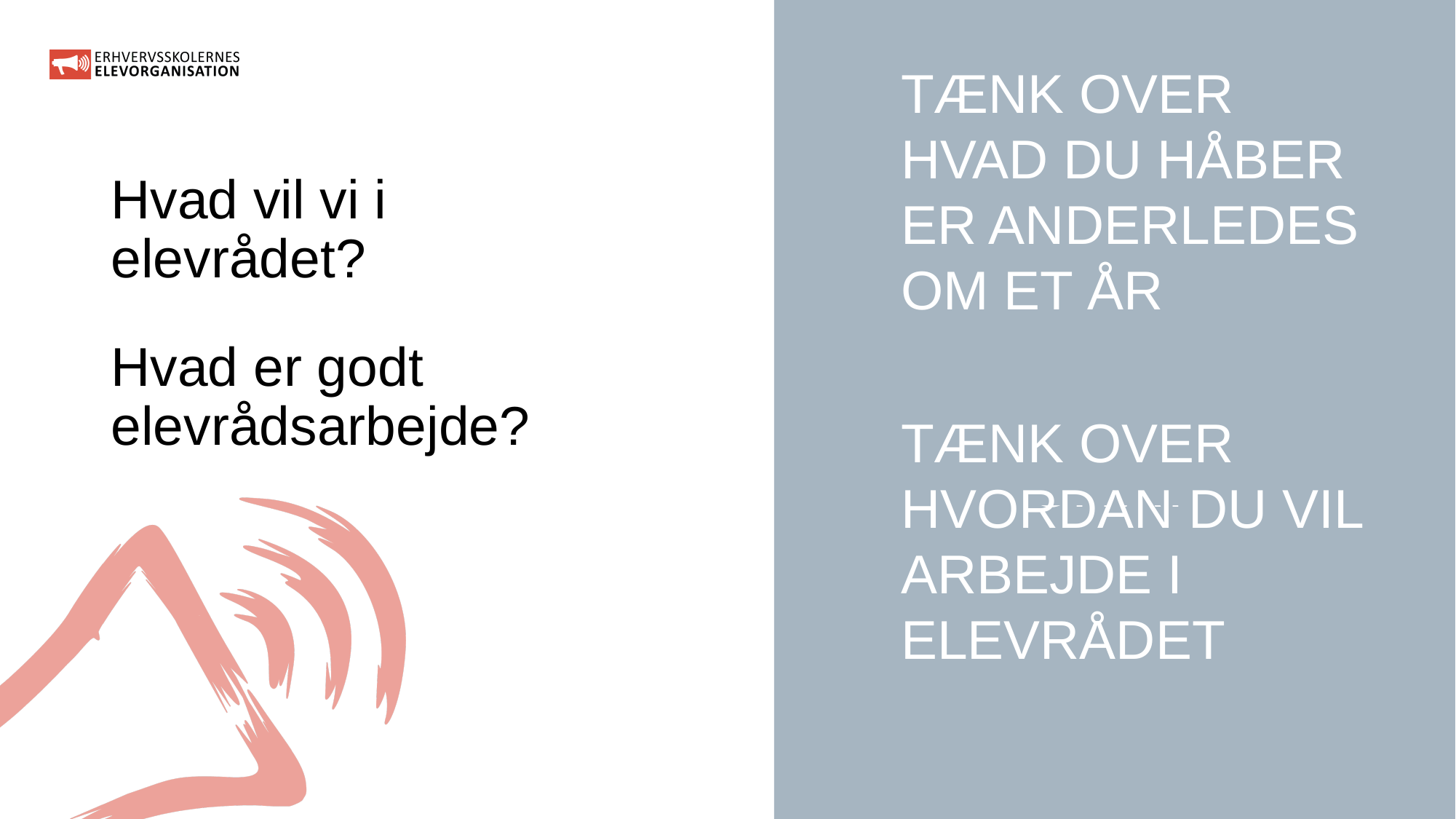

TÆNK OVER HVAD DU HÅBER ER ANDERLEDES OM ET ÅR
TÆNK OVER HVORDAN DU VIL ARBEJDE I ELEVRÅDET
# Hvad vil vi i elevrådet?
Hvad er godt elevrådsarbejde?